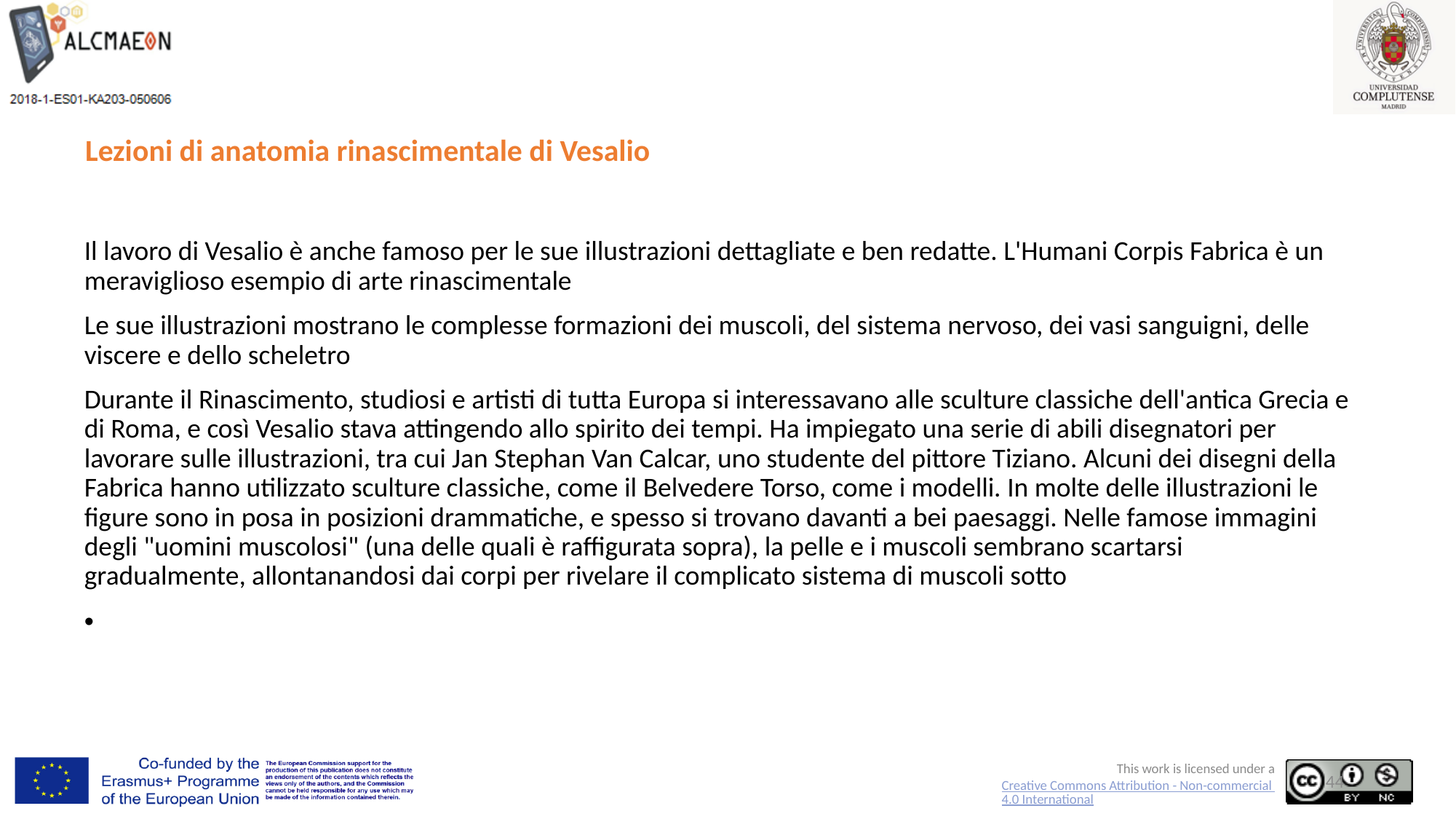

# Lezioni di anatomia rinascimentale di Vesalio

Il lavoro di Vesalio è anche famoso per le sue illustrazioni dettagliate e ben redatte. L'Humani Corpis Fabrica è un meraviglioso esempio di arte rinascimentale
Le sue illustrazioni mostrano le complesse formazioni dei muscoli, del sistema nervoso, dei vasi sanguigni, delle viscere e dello scheletro
Durante il Rinascimento, studiosi e artisti di tutta Europa si interessavano alle sculture classiche dell'antica Grecia e di Roma, e così Vesalio stava attingendo allo spirito dei tempi. Ha impiegato una serie di abili disegnatori per lavorare sulle illustrazioni, tra cui Jan Stephan Van Calcar, uno studente del pittore Tiziano. Alcuni dei disegni della Fabrica hanno utilizzato sculture classiche, come il Belvedere Torso, come i modelli. In molte delle illustrazioni le figure sono in posa in posizioni drammatiche, e spesso si trovano davanti a bei paesaggi. Nelle famose immagini degli "uomini muscolosi" (una delle quali è raffigurata sopra), la pelle e i muscoli sembrano scartarsi gradualmente, allontanandosi dai corpi per rivelare il complicato sistema di muscoli sotto

44